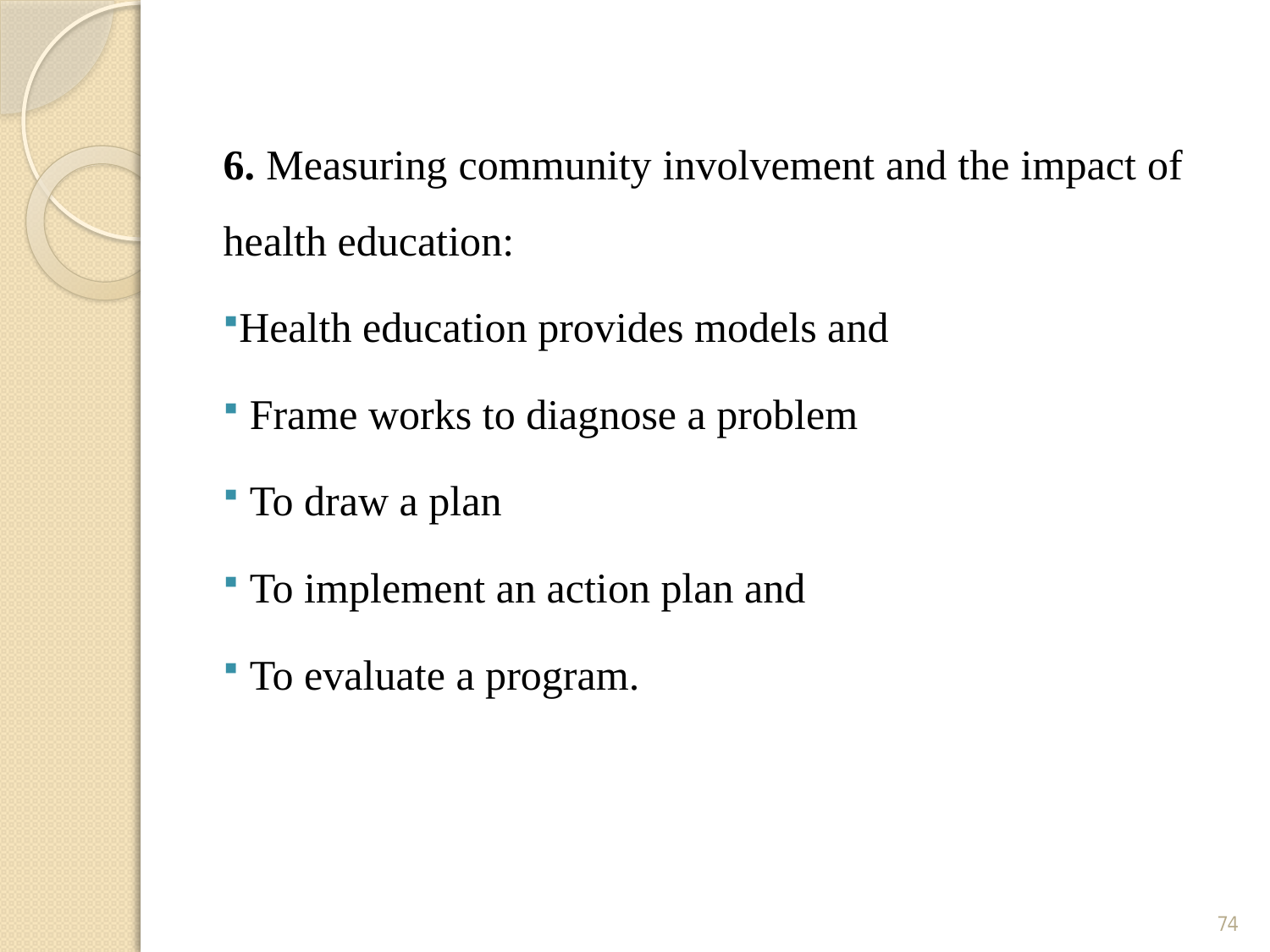

6. Measuring community involvement and the impact of health education:
Health education provides models and
 Frame works to diagnose a problem
 To draw a plan
 To implement an action plan and
 To evaluate a program.

74